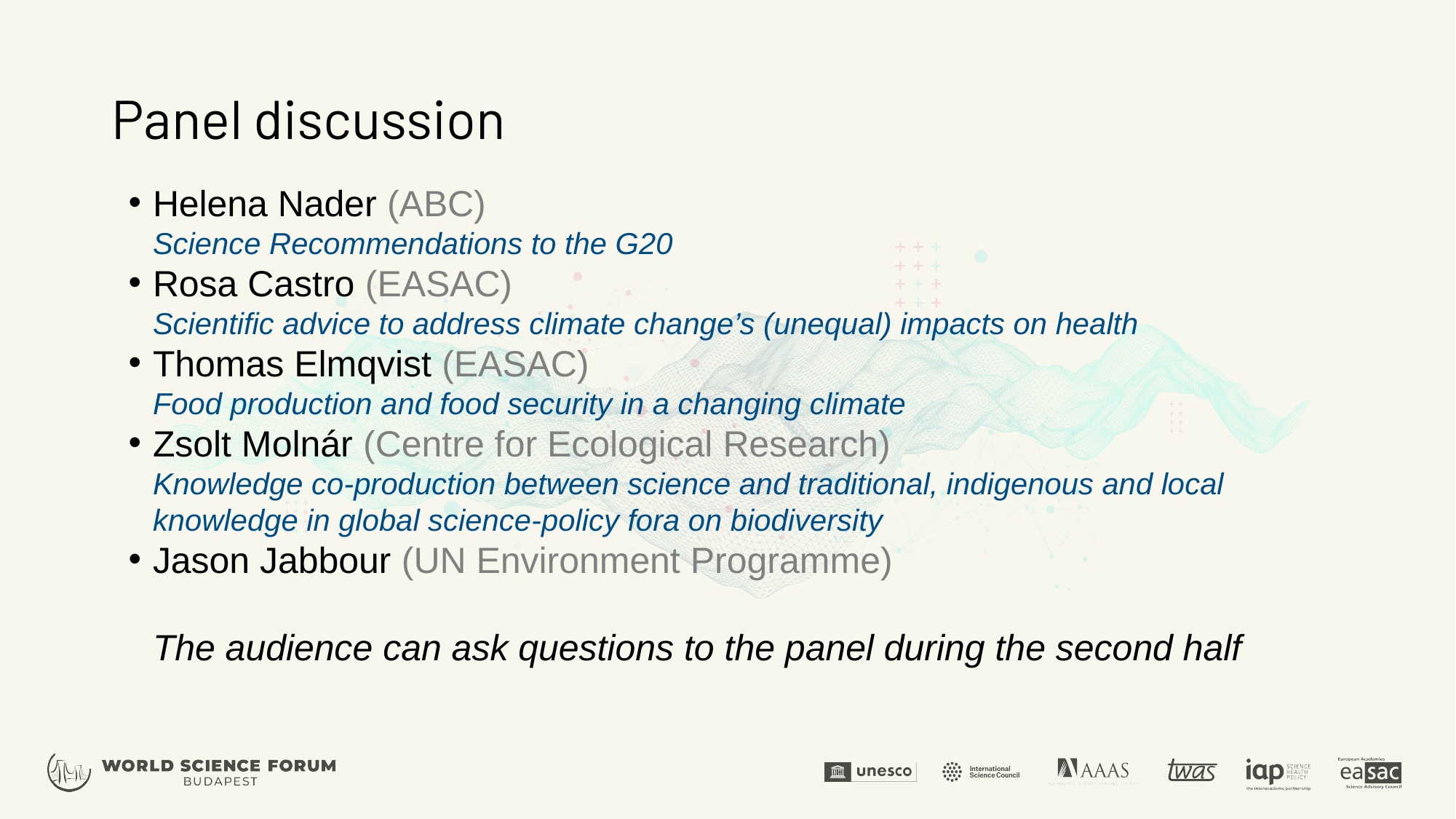

# Panel discussion

Helena Nader (ABC)
Science Recommendations to the G20
Rosa Castro (EASAC)
Scientific advice to address climate change’s (unequal) impacts on health
Thomas Elmqvist (EASAC)
Food production and food security in a changing climate
Zsolt Molnár (Centre for Ecological Research)
Knowledge co-production between science and traditional, indigenous and local knowledge in global science-policy fora on biodiversity
Jason Jabbour (UN Environment Programme)
The audience can ask questions to the panel during the second half